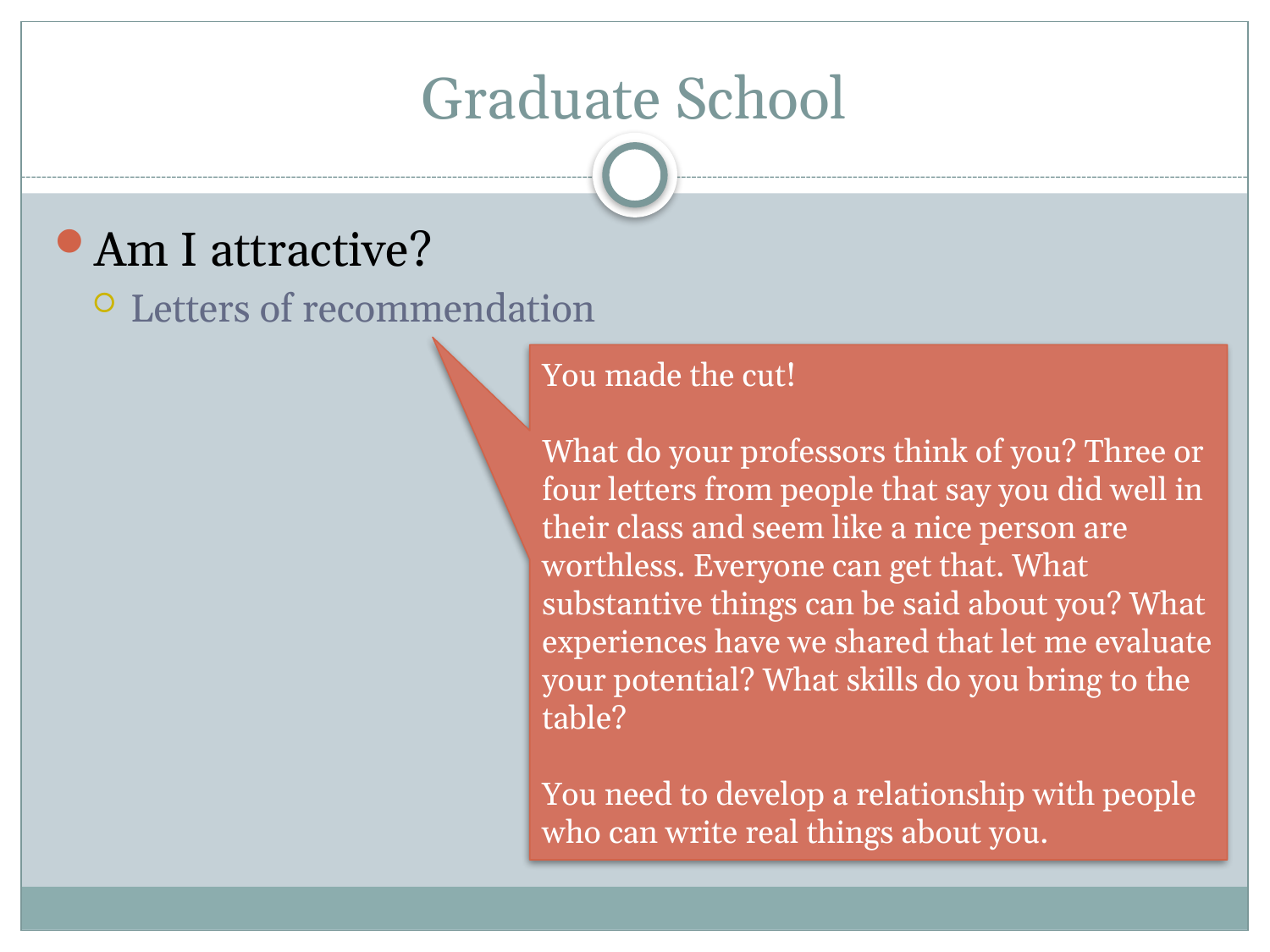

# Graduate School
Am I attractive?
Letters of recommendation
You made the cut!

What do your professors think of you? Three or four letters from people that say you did well in their class and seem like a nice person are worthless. Everyone can get that. What substantive things can be said about you? What experiences have we shared that let me evaluate your potential? What skills do you bring to the table?

You need to develop a relationship with people who can write real things about you.